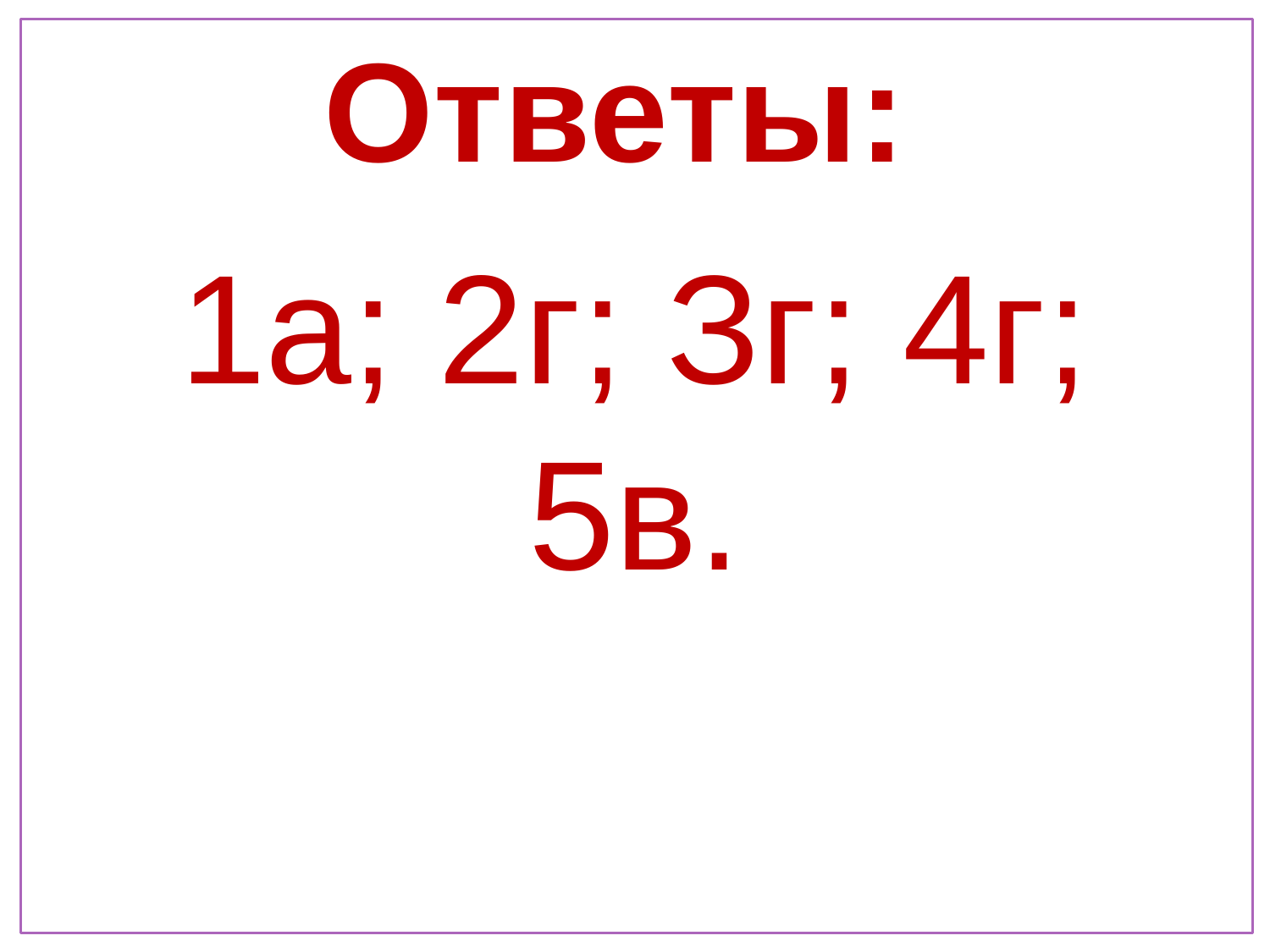

# Ответы:
1а; 2г; Зг; 4г; 5в.